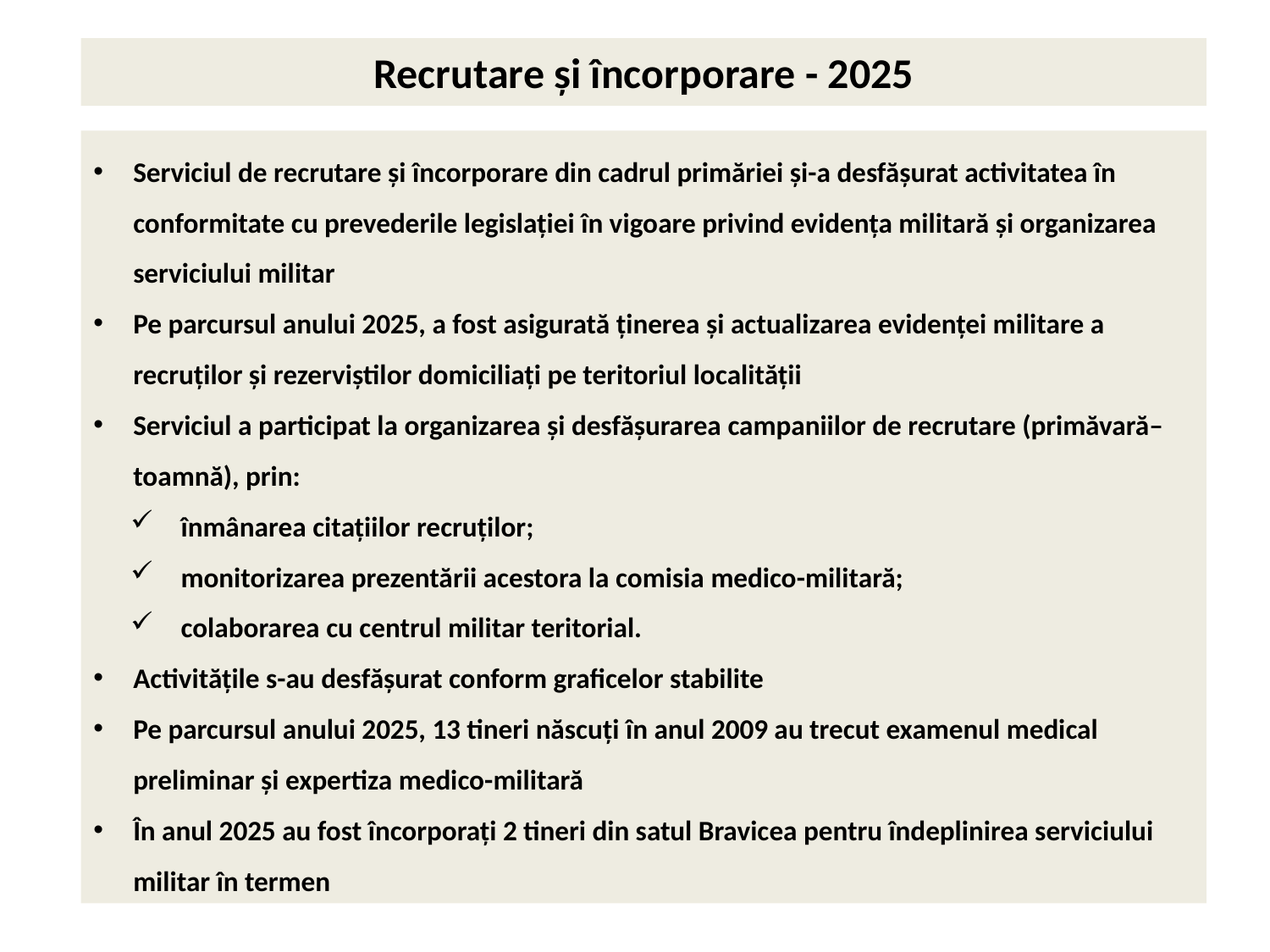

# Recrutare și încorporare - 2025
Serviciul de recrutare și încorporare din cadrul primăriei și-a desfășurat activitatea în conformitate cu prevederile legislației în vigoare privind evidența militară și organizarea serviciului militar
Pe parcursul anului 2025, a fost asigurată ținerea și actualizarea evidenței militare a recruților și rezerviștilor domiciliați pe teritoriul localității
Serviciul a participat la organizarea și desfășurarea campaniilor de recrutare (primăvară–toamnă), prin:
înmânarea citațiilor recruților;
monitorizarea prezentării acestora la comisia medico-militară;
colaborarea cu centrul militar teritorial.
Activitățile s-au desfășurat conform graficelor stabilite
Pe parcursul anului 2025, 13 tineri născuți în anul 2009 au trecut examenul medical preliminar și expertiza medico-militară
În anul 2025 au fost încorporați 2 tineri din satul Bravicea pentru îndeplinirea serviciului militar în termen